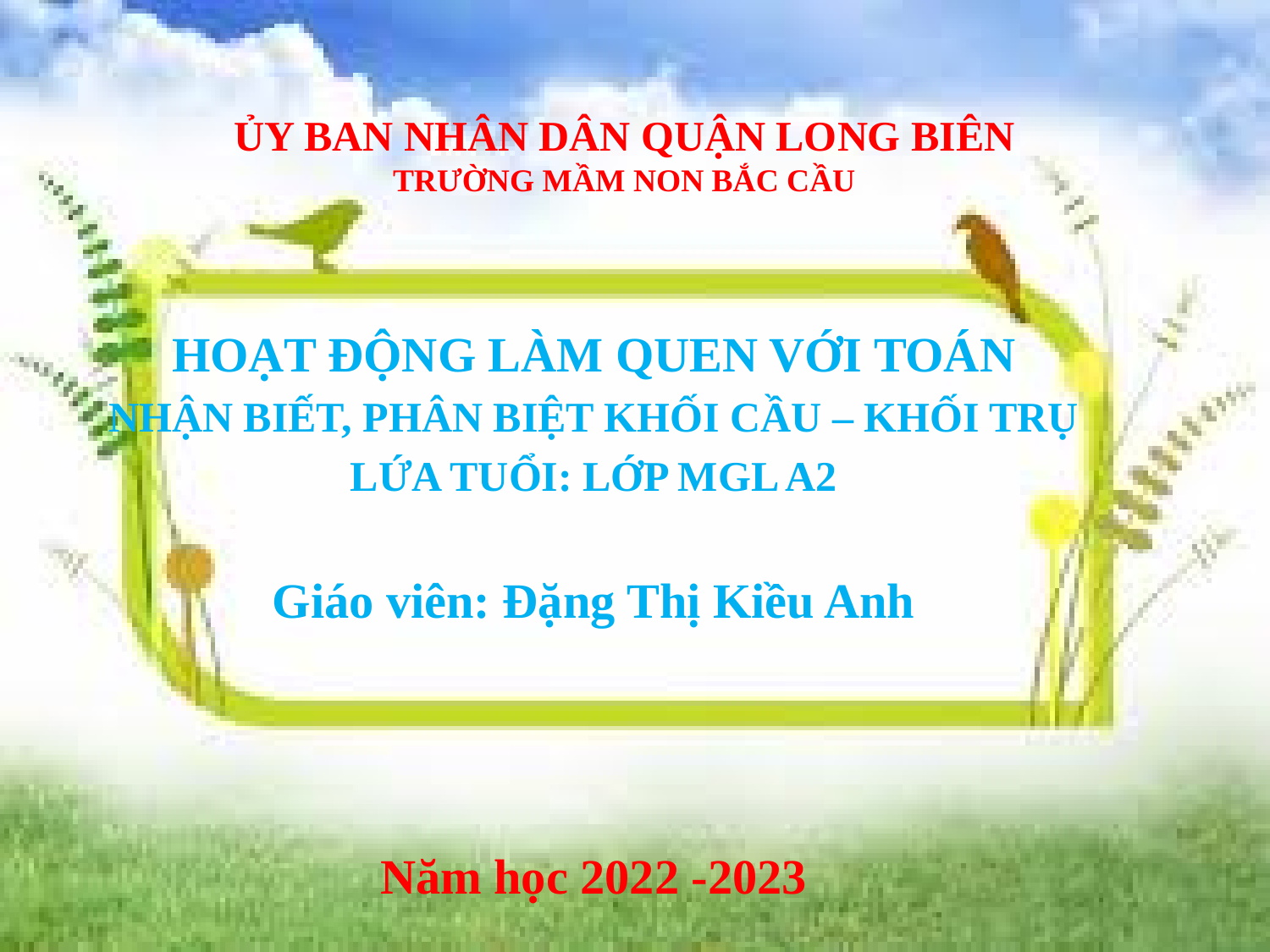

# ỦY BAN NHÂN DÂN QUẬN LONG BIÊN TRƯỜNG MẦM NON BẮC CẦU
HOẠT ĐỘNG LÀM QUEN VỚI TOÁN
NHẬN BIẾT, PHÂN BIỆT KHỐI CẦU – KHỐI TRỤ
LỨA TUỔI: LỚP MGL A2

Giáo viên: Đặng Thị Kiều Anh

Năm học 2022 -2023